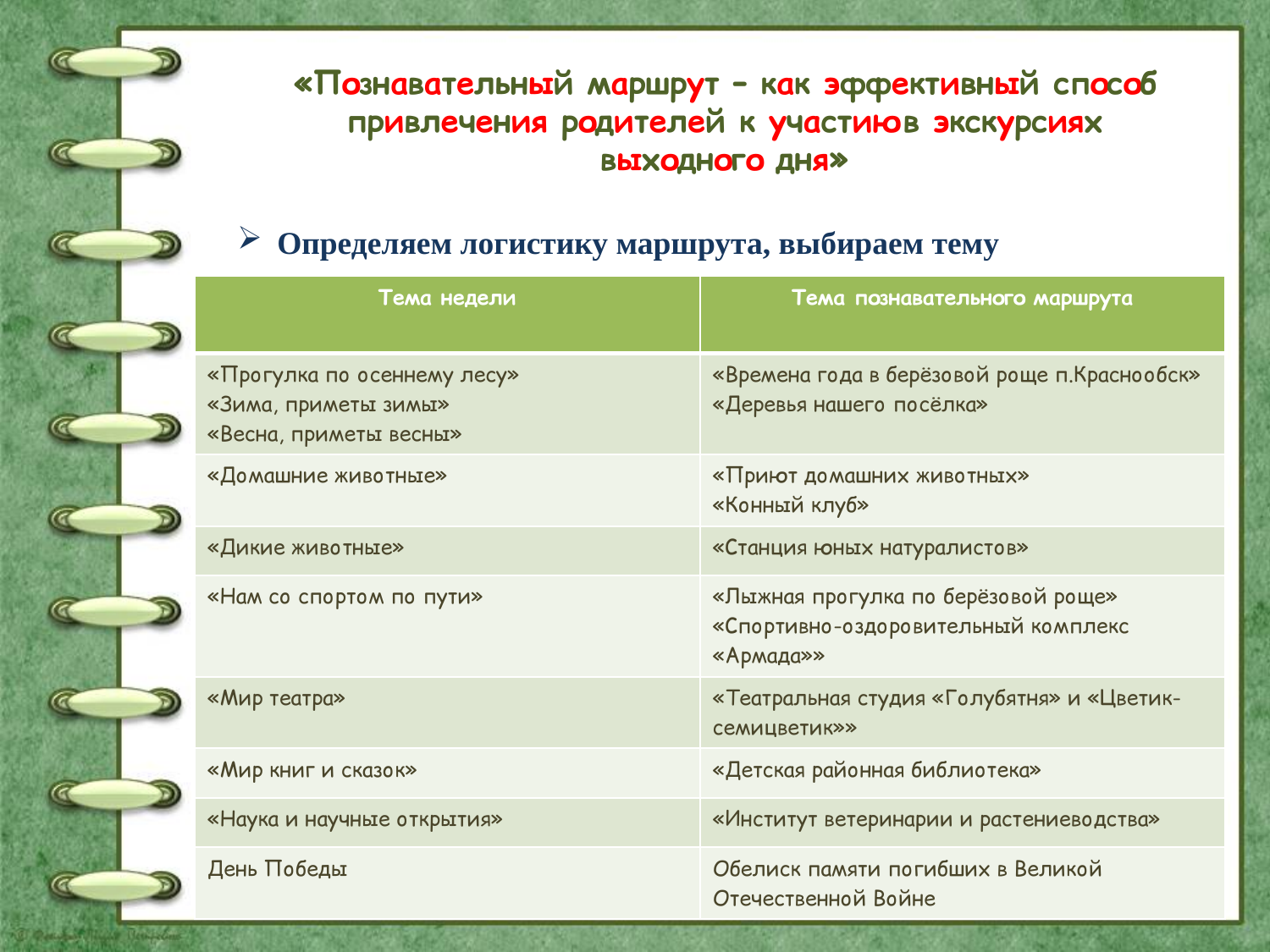

# «Познавательный маршрут – как эффективный способ привлечения родителей к участию в экскурсиях выходного дня»
Определяем логистику маршрута, выбираем тему

| Тема недели | Тема познавательного маршрута |
| --- | --- |
| «Прогулка по осеннему лесу» «Зима, приметы зимы» «Весна, приметы весны» | «Времена года в берёзовой роще п.Краснообск» «Деревья нашего посёлка» |
| «Домашние животные» | «Приют домашних животных» «Конный клуб» |
| «Дикие животные» | «Станция юных натуралистов» |
| «Нам со спортом по пути» | «Лыжная прогулка по берёзовой роще» «Спортивно-оздоровительный комплекс «Армада»» |
| «Мир театра» | «Театральная студия «Голубятня» и «Цветик-семицветик»» |
| «Мир книг и сказок» | «Детская районная библиотека» |
| «Наука и научные открытия» | «Институт ветеринарии и растениеводства» |
| День Победы | Обелиск памяти погибших в Великой Отечественной Войне |